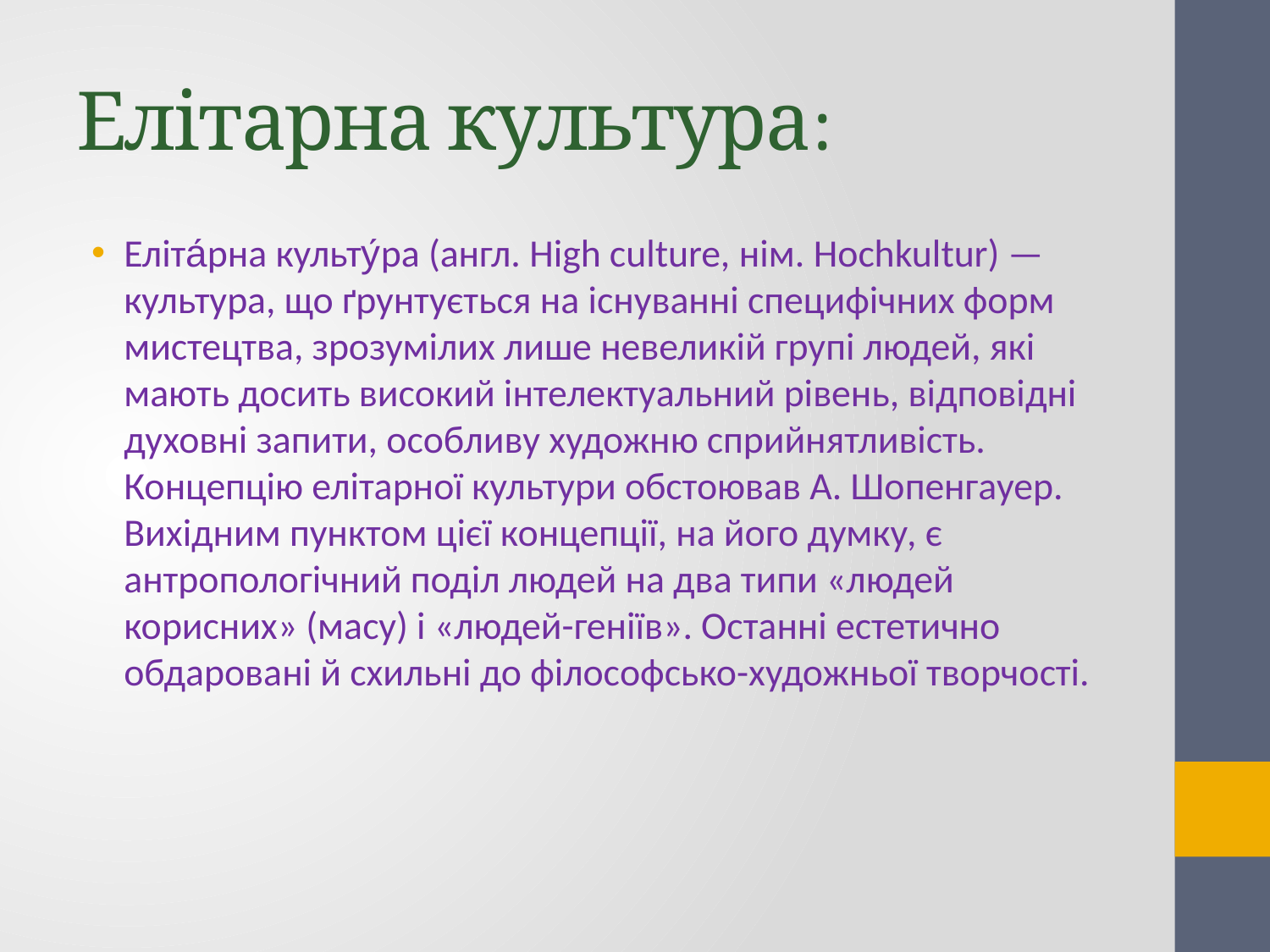

# Елітарна культура:
Еліта́рна культу́ра (англ. High culture, нім. Hochkultur) — культура, що ґрунтується на існуванні специфічних форм мистецтва, зрозумілих лише невеликій групі людей, які мають досить високий інтелектуальний рівень, відповідні духовні запити, особливу художню сприйнятливість. Концепцію елітарної культури обстоював А. Шопенгауер. Вихідним пунктом цієї концепції, на його думку, є антропологічний поділ людей на два типи «людей корисних» (масу) і «людей-геніїв». Останні естетично обдаровані й схильні до філософсько-художньої творчості.